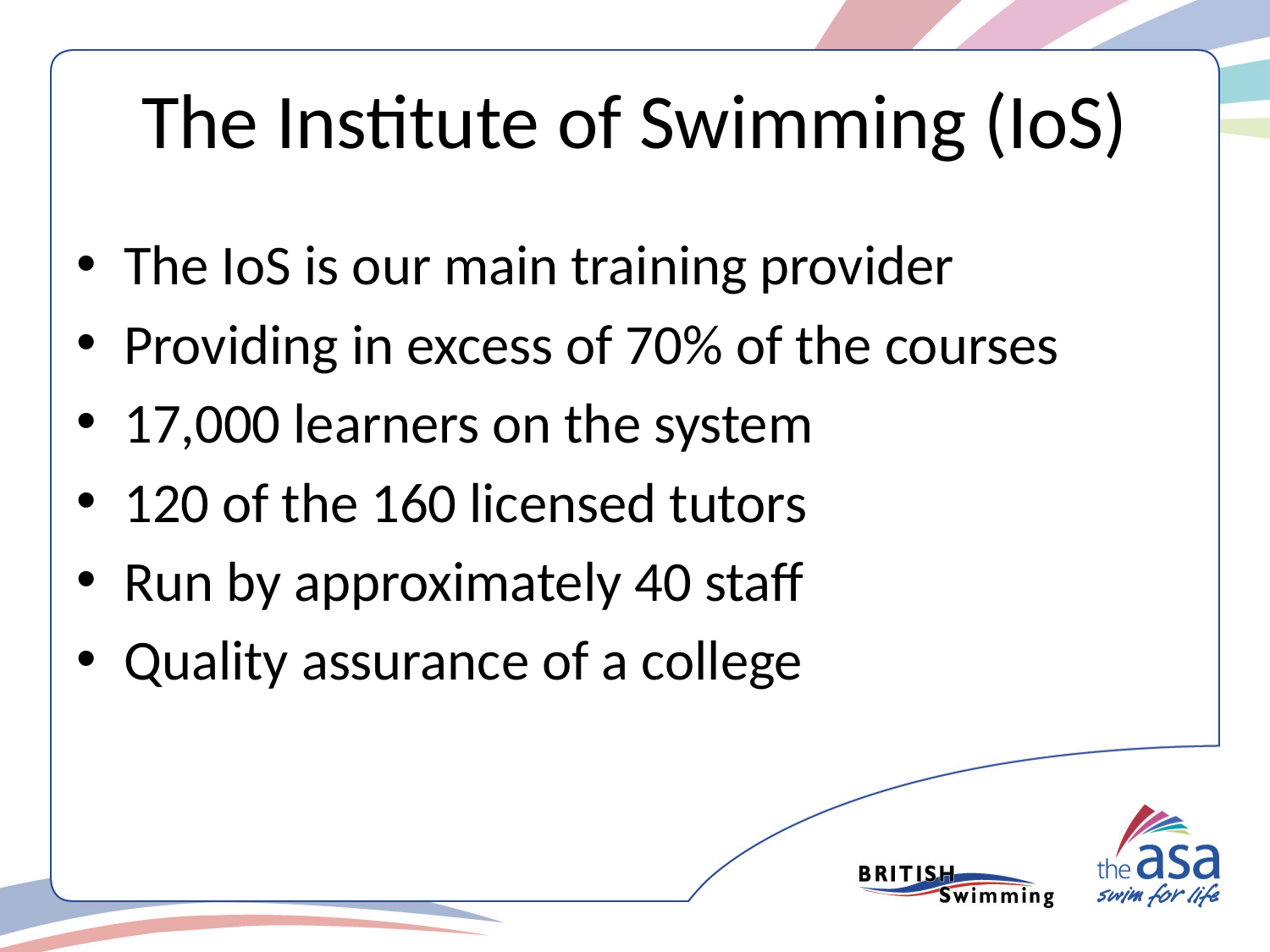

# The Institute of Swimming (IoS)
The IoS is our main training provider
Providing in excess of 70% of the courses
17,000 learners on the system
120 of the 160 licensed tutors
Run by approximately 40 staff
Quality assurance of a college